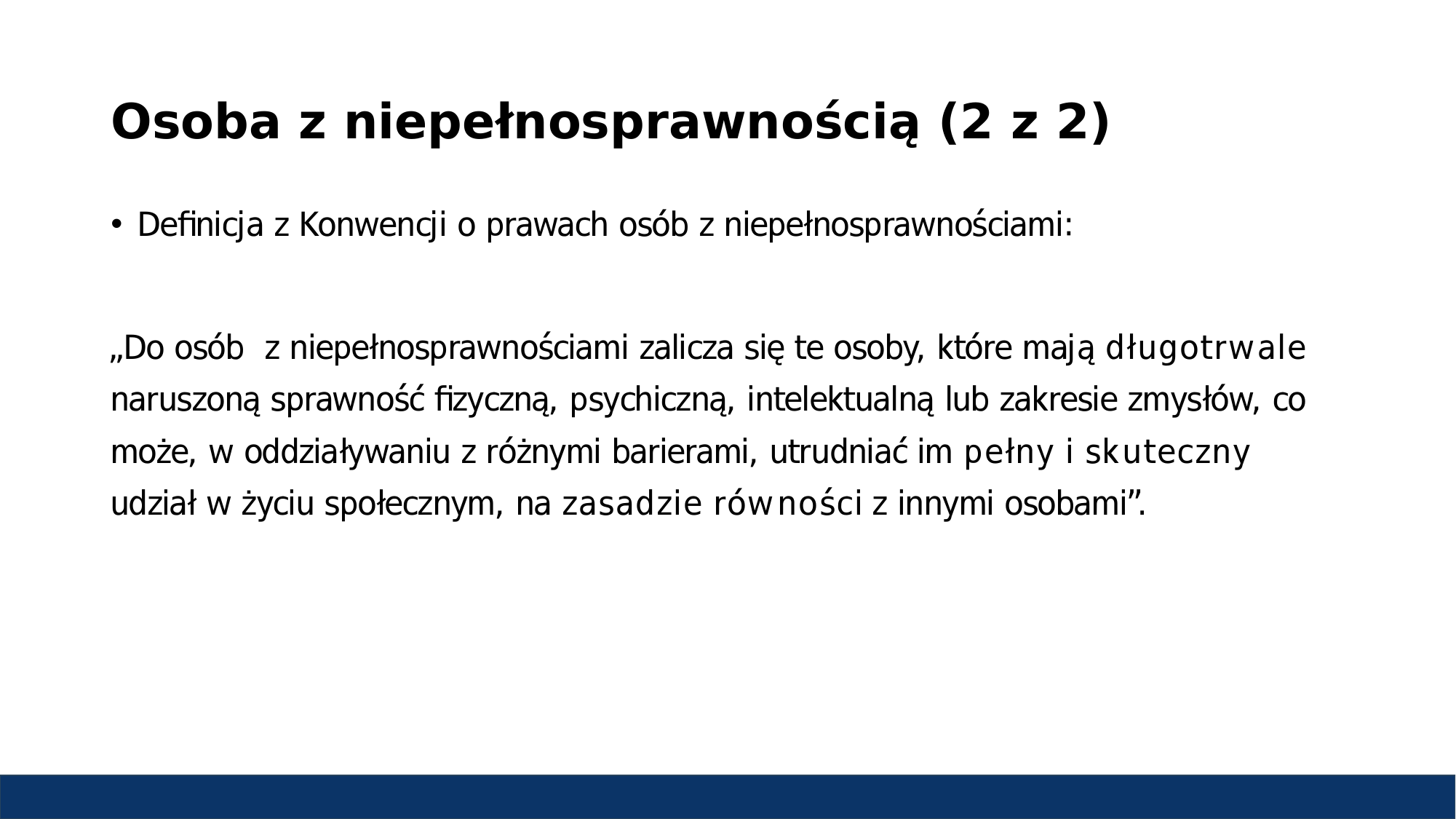

# Osoba z niepełnosprawnością (2 z 2)
Definicja z Konwencji o prawach osób z niepełnosprawnościami:
„Do osób  z niepełnosprawnościami zalicza się te osoby, które mają długotrwale naruszoną sprawność fizyczną, psychiczną, intelektualną lub zakresie zmysłów, co może, w oddziaływaniu z różnymi barierami, utrudniać im pełny i skuteczny udział w życiu społecznym, na zasadzie równości z innymi osobami”.